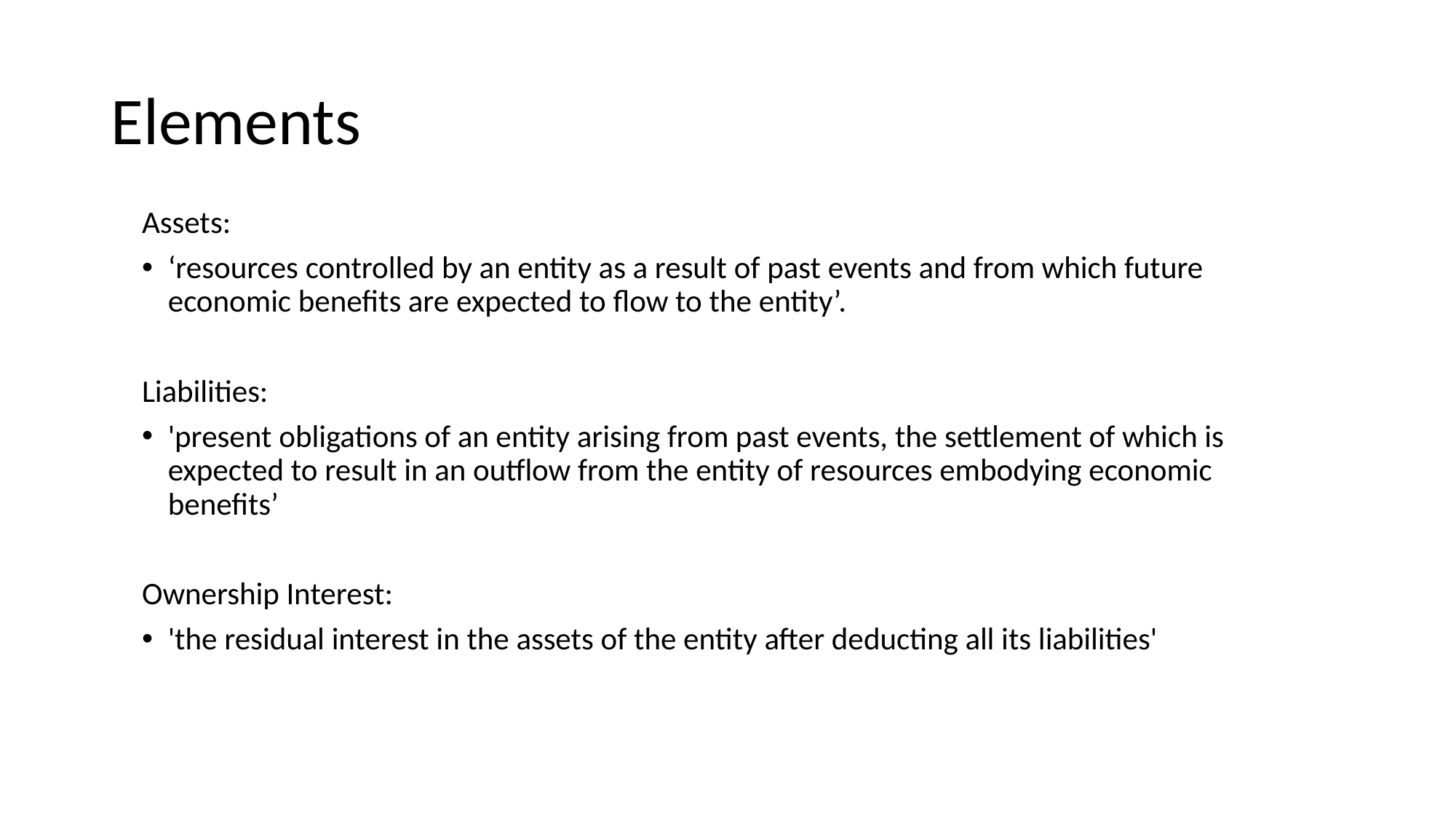

# Elements
Assets:
‘resources controlled by an entity as a result of past events and from which future economic benefits are expected to flow to the entity’.

Liabilities:
'present obligations of an entity arising from past events, the settlement of which is expected to result in an outflow from the entity of resources embodying economic benefits’

Ownership Interest:
'the residual interest in the assets of the entity after deducting all its liabilities'